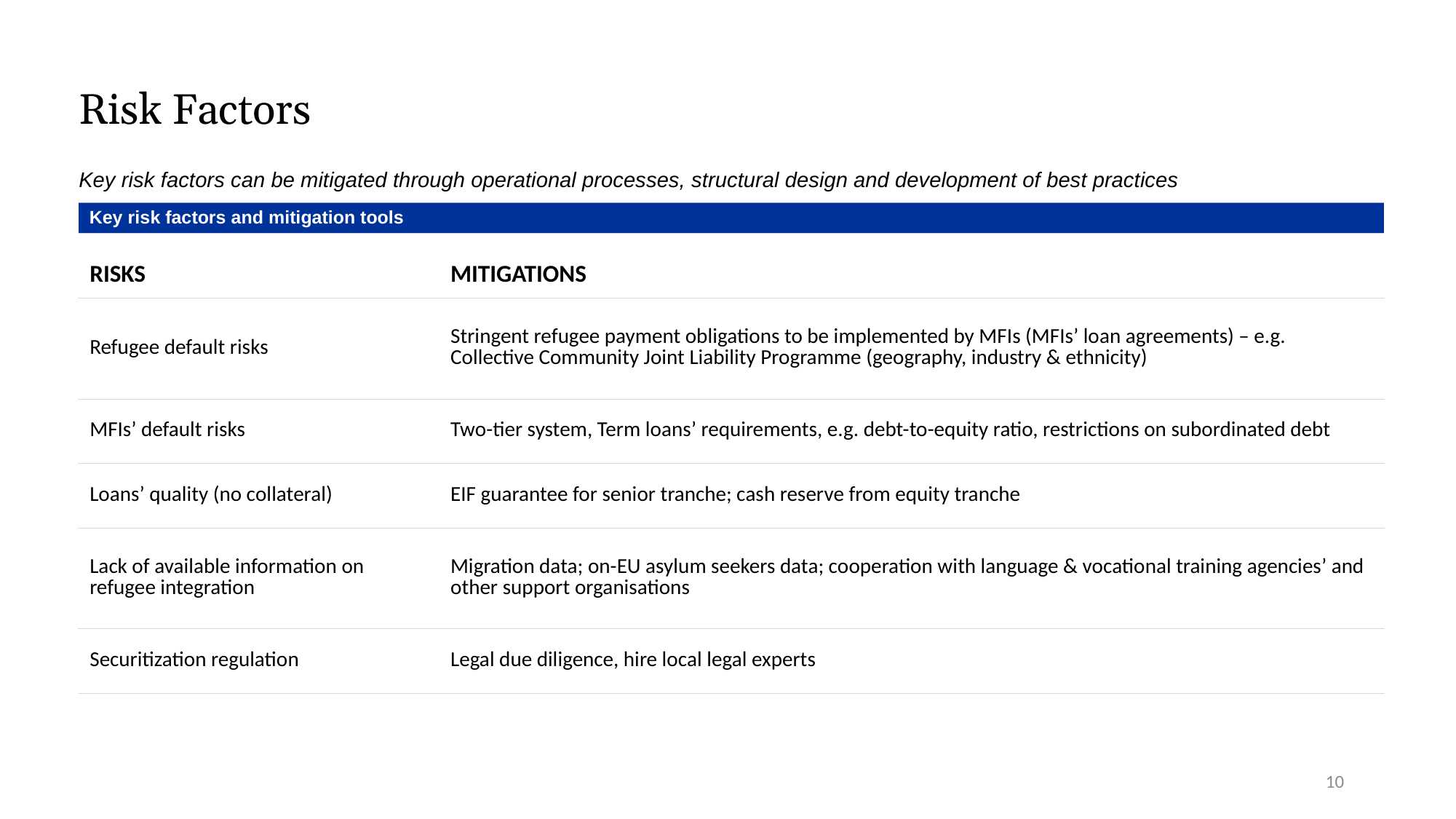

Risk Factors
Key risk factors can be mitigated through operational processes, structural design and development of best practices
Refugee crisis in Europe
Key risk factors and mitigation tools
| RISKS | MITIGATIONS |
| --- | --- |
| Refugee default risks | Stringent refugee payment obligations to be implemented by MFIs (MFIs’ loan agreements) – e.g. Collective Community Joint Liability Programme (geography, industry & ethnicity) |
| MFIs’ default risks | Two-tier system, Term loans’ requirements, e.g. debt-to-equity ratio, restrictions on subordinated debt |
| Loans’ quality (no collateral) | EIF guarantee for senior tranche; cash reserve from equity tranche |
| Lack of available information on refugee integration | Migration data; on-EU asylum seekers data; cooperation with language & vocational training agencies’ and other support organisations |
| Securitization regulation | Legal due diligence, hire local legal experts |
10